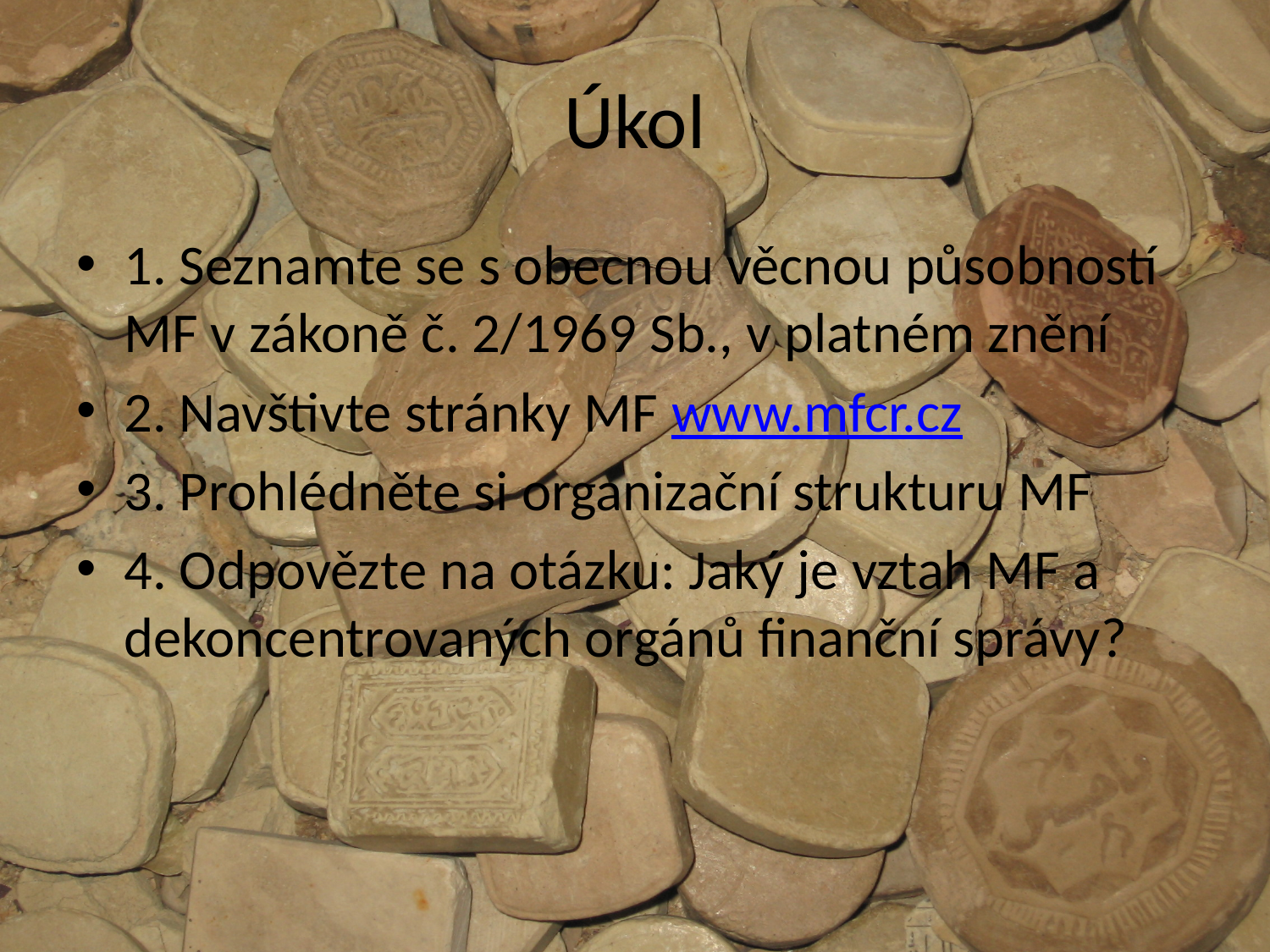

# Úkol
1. Seznamte se s obecnou věcnou působností MF v zákoně č. 2/1969 Sb., v platném znění
2. Navštivte stránky MF www.mfcr.cz
3. Prohlédněte si organizační strukturu MF
4. Odpovězte na otázku: Jaký je vztah MF a dekoncentrovaných orgánů finanční správy?